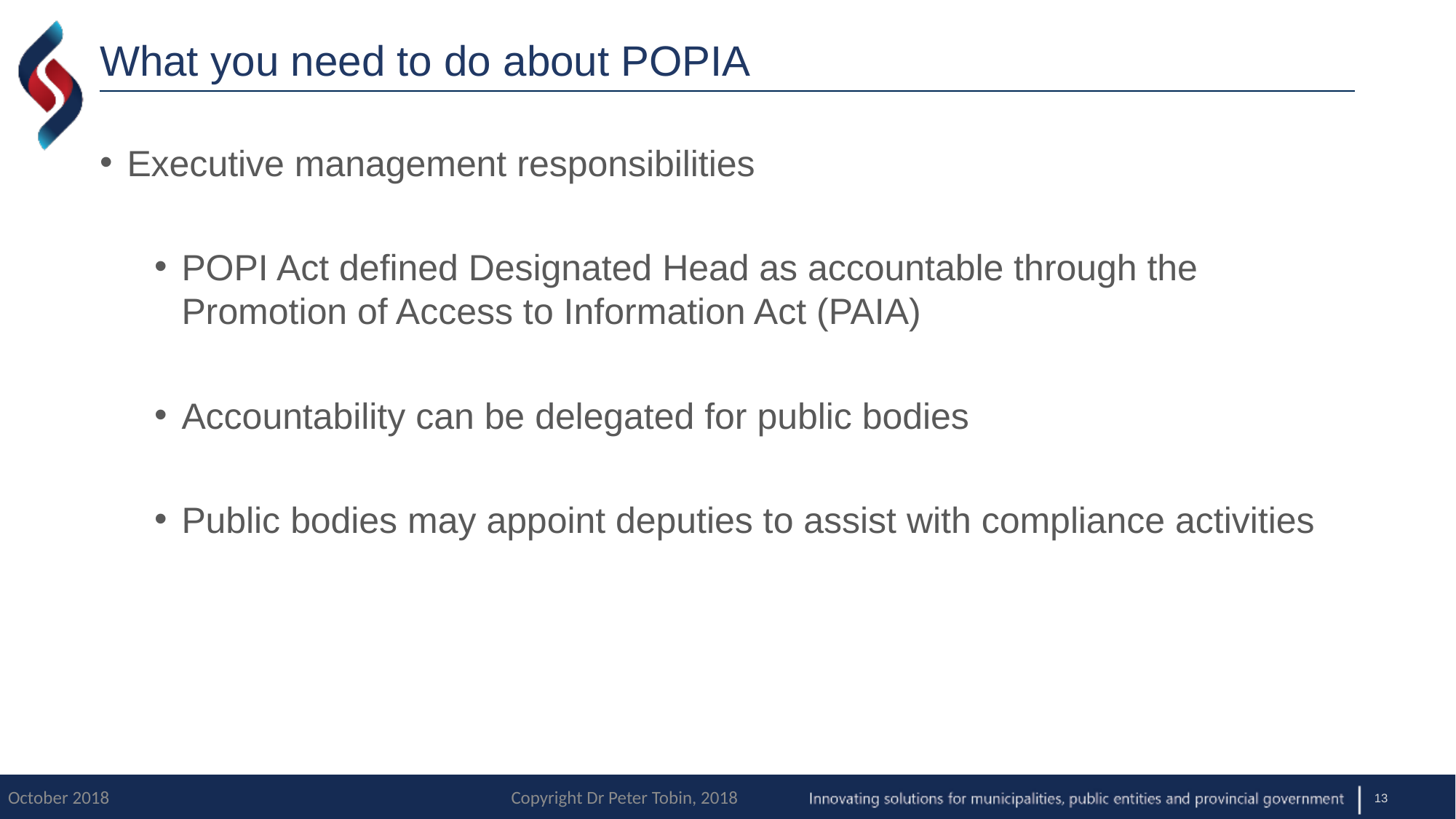

# What you need to do about POPIA
Executive management responsibilities

POPI Act defined Designated Head as accountable through the Promotion of Access to Information Act (PAIA)

Accountability can be delegated for public bodies

Public bodies may appoint deputies to assist with compliance activities
13
October 2018
Copyright Dr Peter Tobin, 2018